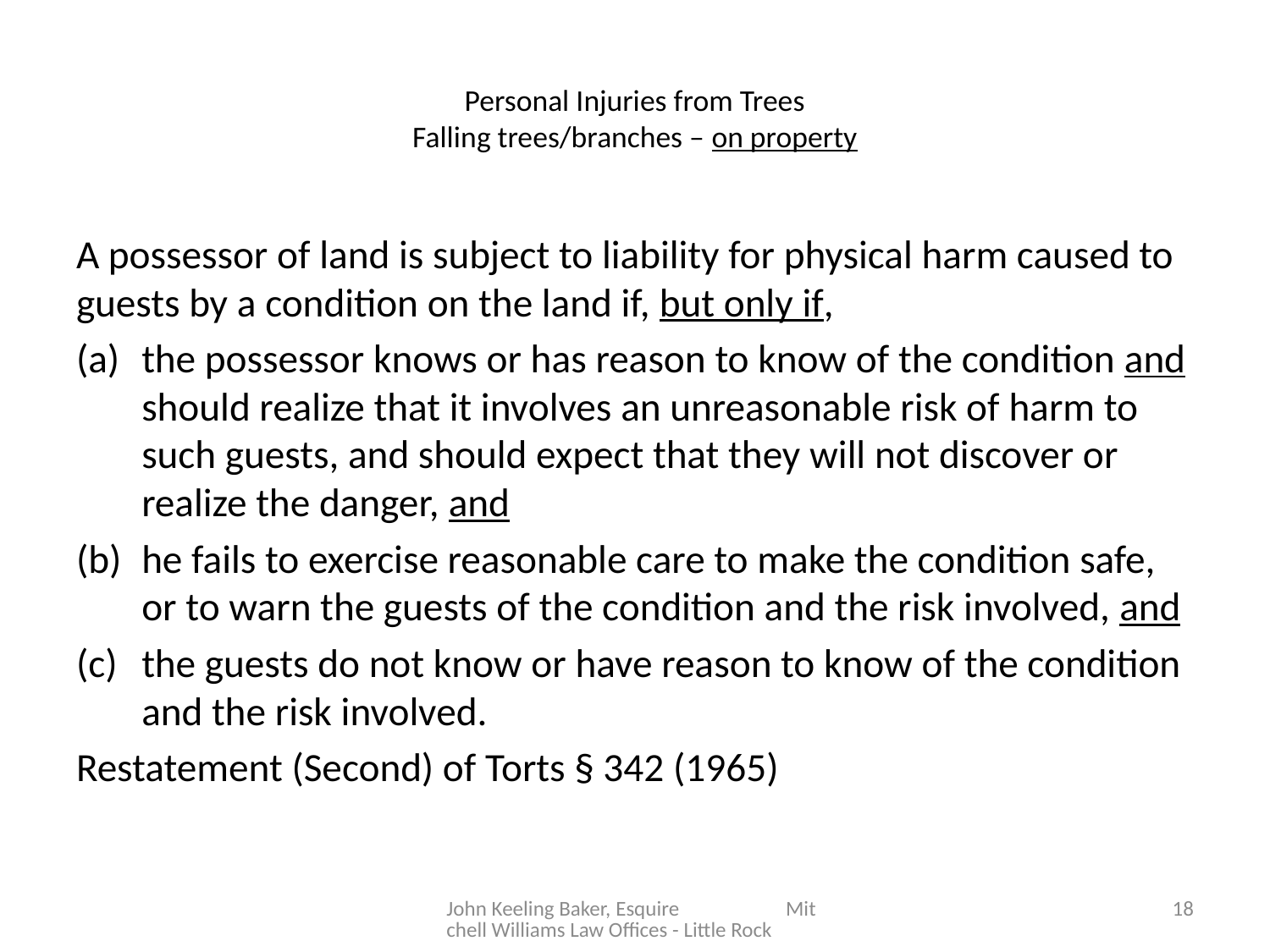

# Personal Injuries from Trees Falling trees/branches – on property
A possessor of land is subject to liability for physical harm caused to guests by a condition on the land if, but only if,
the possessor knows or has reason to know of the condition and should realize that it involves an unreasonable risk of harm to such guests, and should expect that they will not discover or realize the danger, and
he fails to exercise reasonable care to make the condition safe, or to warn the guests of the condition and the risk involved, and
the guests do not know or have reason to know of the condition and the risk involved.
Restatement (Second) of Torts § 342 (1965)
John Keeling Baker, Esquire                      Mitchell Williams Law Offices - Little Rock
18